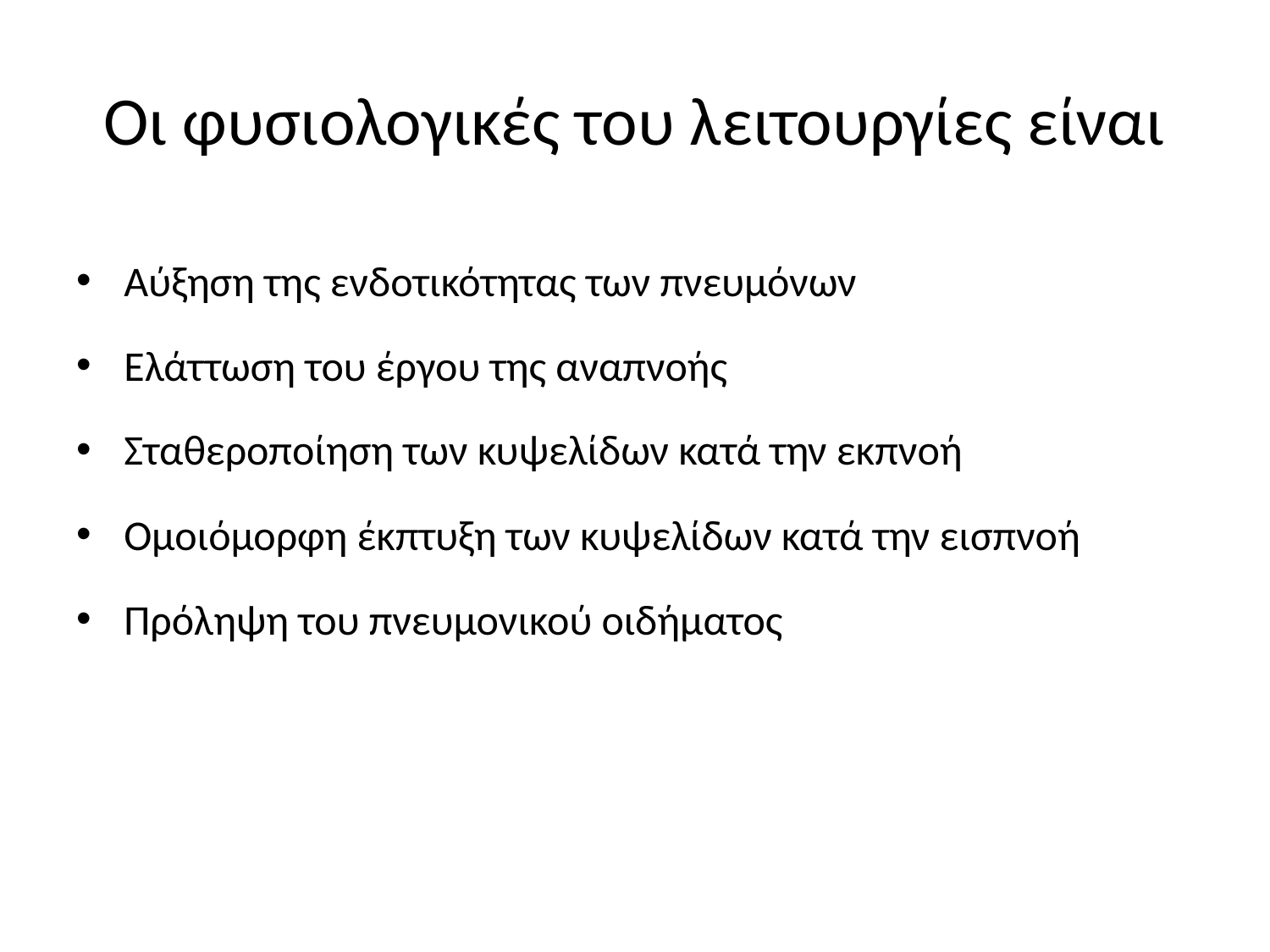

# Οι φυσιολογικές του λειτουργίες είναι
Αύξηση της ενδοτικότητας των πνευμόνων
Ελάττωση του έργου της αναπνοής
Σταθεροποίηση των κυψελίδων κατά την εκπνοή
Ομοιόμορφη έκπτυξη των κυψελίδων κατά την εισπνοή
Πρόληψη του πνευμονικού οιδήματος